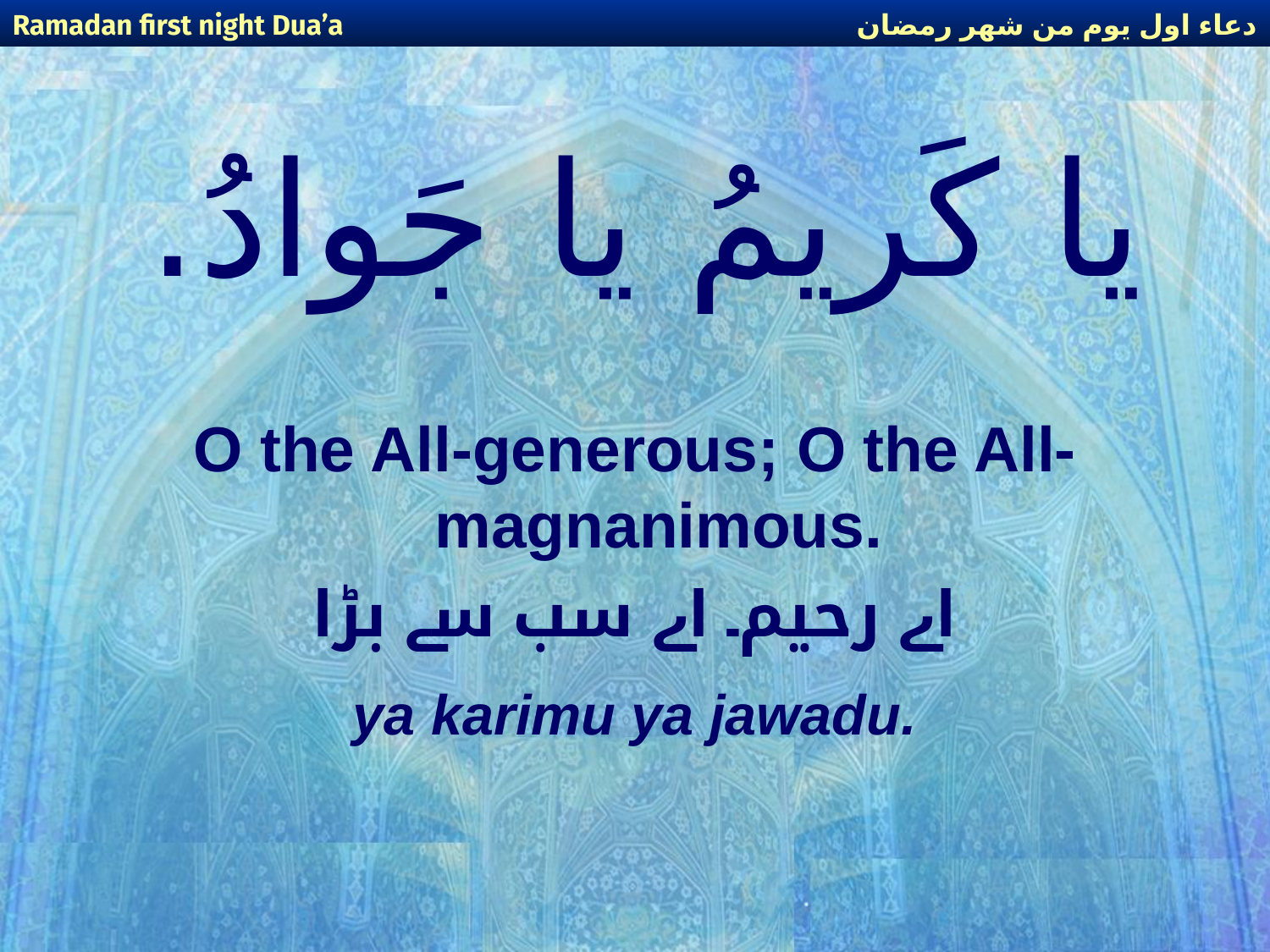

دعاء اول يوم من شهر رمضان
Ramadan first night Dua’a
# يا كَريمُ يا جَوادُ.
O the All-generous; O the All-magnanimous.
اے رحیم۔ اے سب سے بڑا

ya karimu ya jawadu.